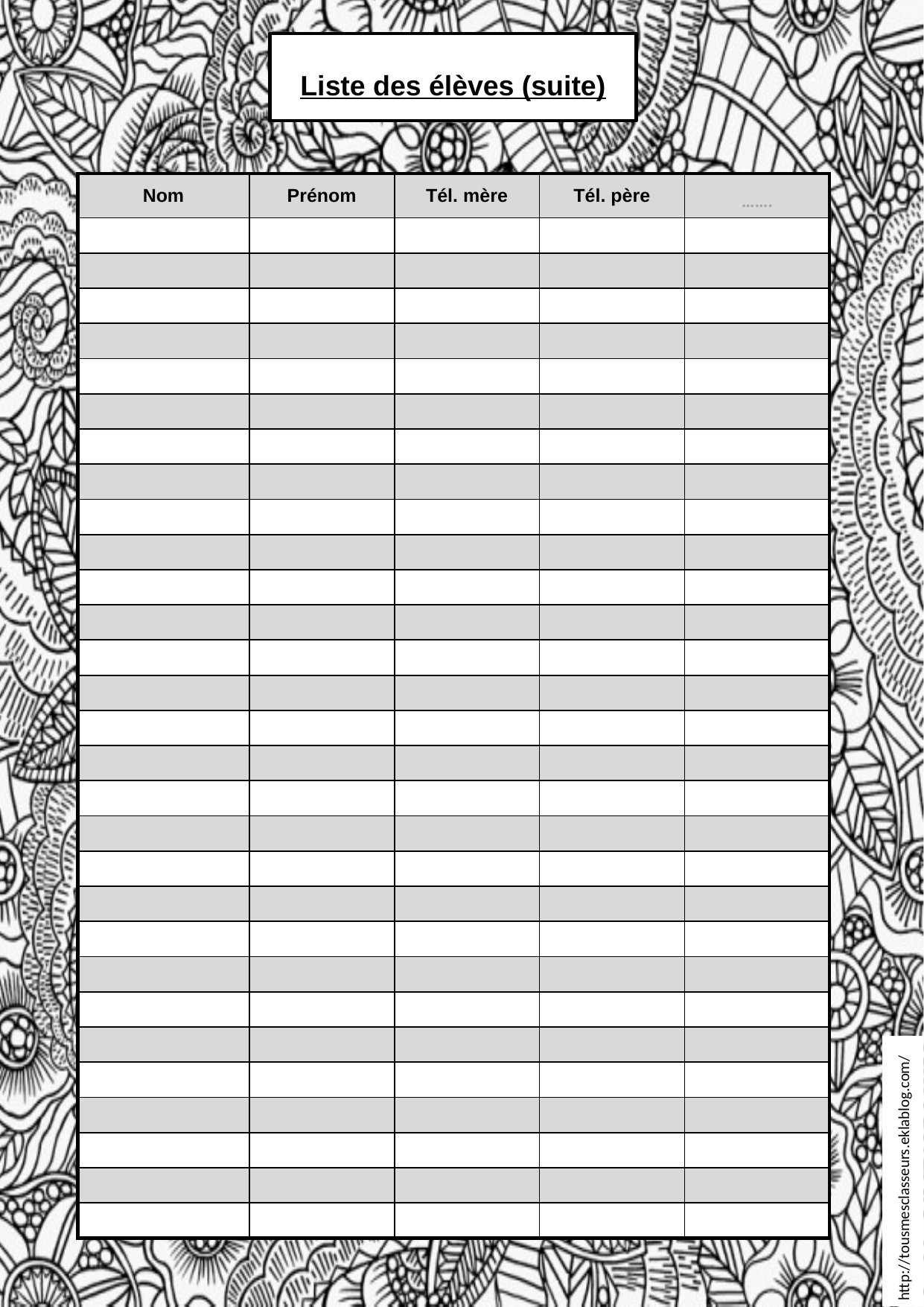

Liste des élèves (suite)
| Nom | Prénom | Tél. mère | Tél. père | ……. |
| --- | --- | --- | --- | --- |
|  |  |  |  |  |
|  |  |  |  |  |
|  |  |  |  |  |
|  |  |  |  |  |
|  |  |  |  |  |
|  |  |  |  |  |
|  |  |  |  |  |
|  |  |  |  |  |
|  |  |  |  |  |
|  |  |  |  |  |
|  |  |  |  |  |
|  |  |  |  |  |
|  |  |  |  |  |
|  |  |  |  |  |
|  |  |  |  |  |
|  |  |  |  |  |
|  |  |  |  |  |
|  |  |  |  |  |
|  |  |  |  |  |
|  |  |  |  |  |
|  |  |  |  |  |
|  |  |  |  |  |
|  |  |  |  |  |
|  |  |  |  |  |
|  |  |  |  |  |
|  |  |  |  |  |
|  |  |  |  |  |
|  |  |  |  |  |
|  |  |  |  |  |
http://tousmesclasseurs.eklablog.com/